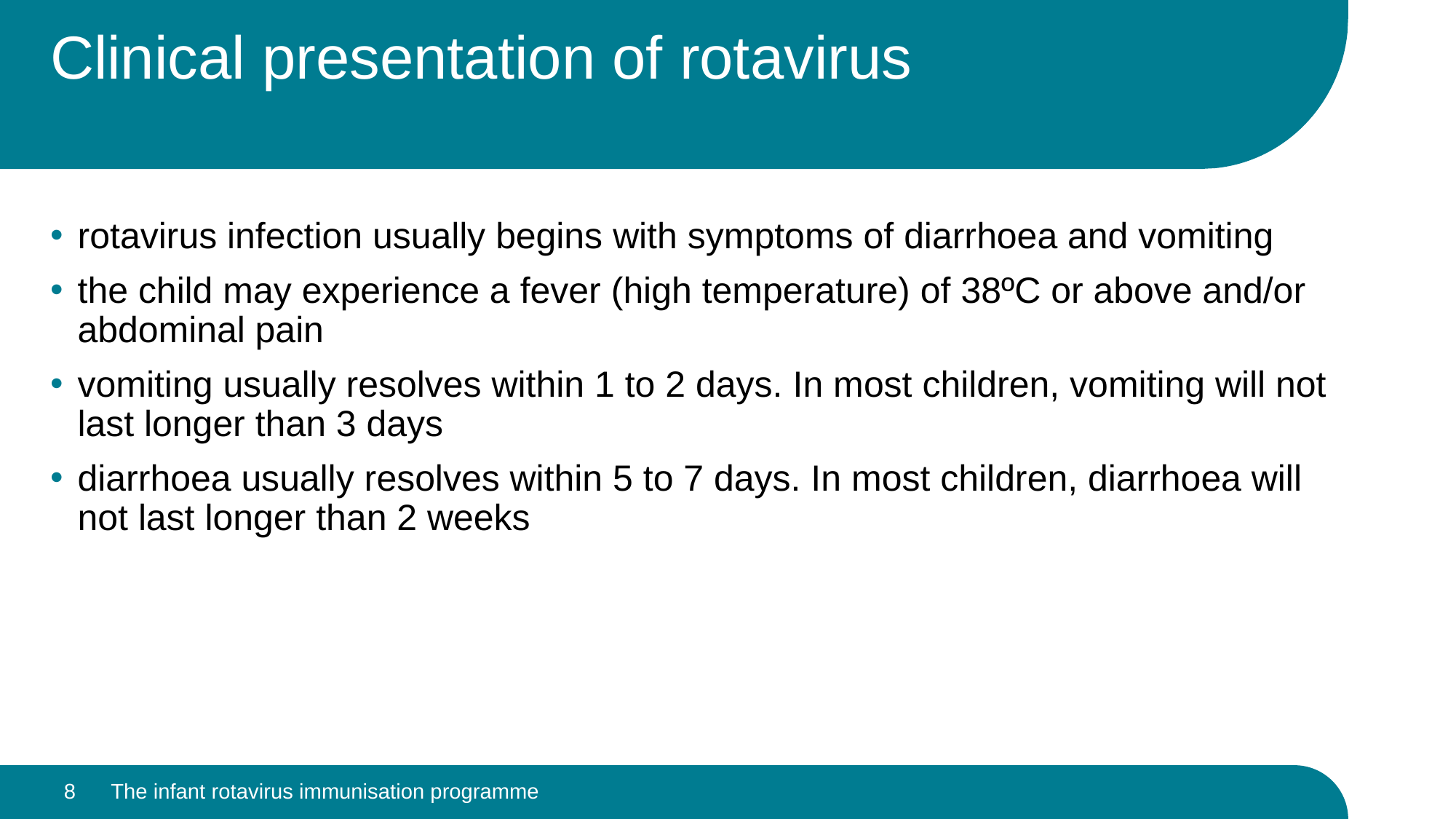

# Clinical presentation of rotavirus
rotavirus infection usually begins with symptoms of diarrhoea and vomiting
the child may experience a fever (high temperature) of 38ºC or above and/or abdominal pain
vomiting usually resolves within 1 to 2 days. In most children, vomiting will not last longer than 3 days
diarrhoea usually resolves within 5 to 7 days. In most children, diarrhoea will not last longer than 2 weeks

8
The infant rotavirus immunisation programme